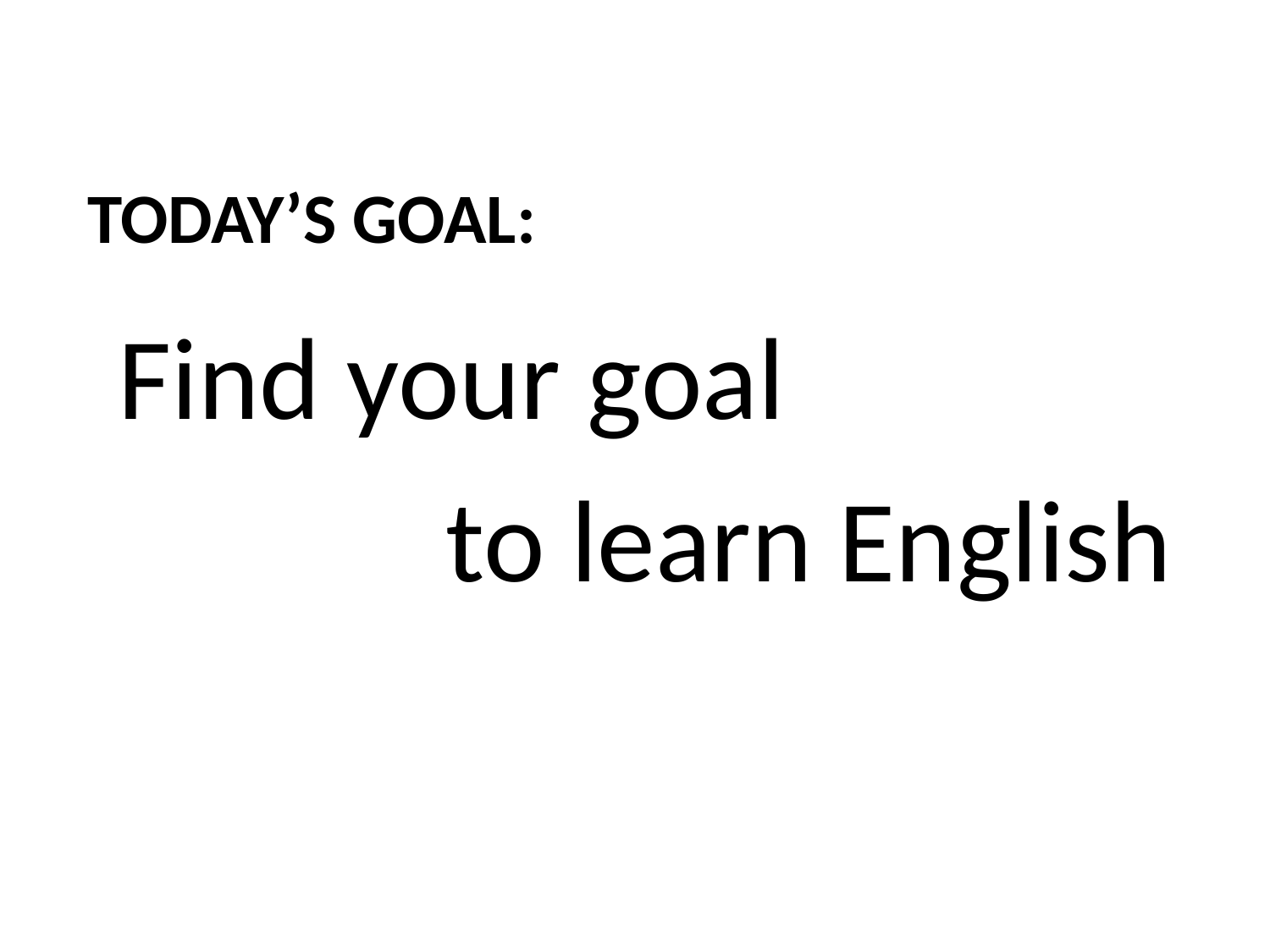

# Today’s goal:
Find your goal
 to learn English